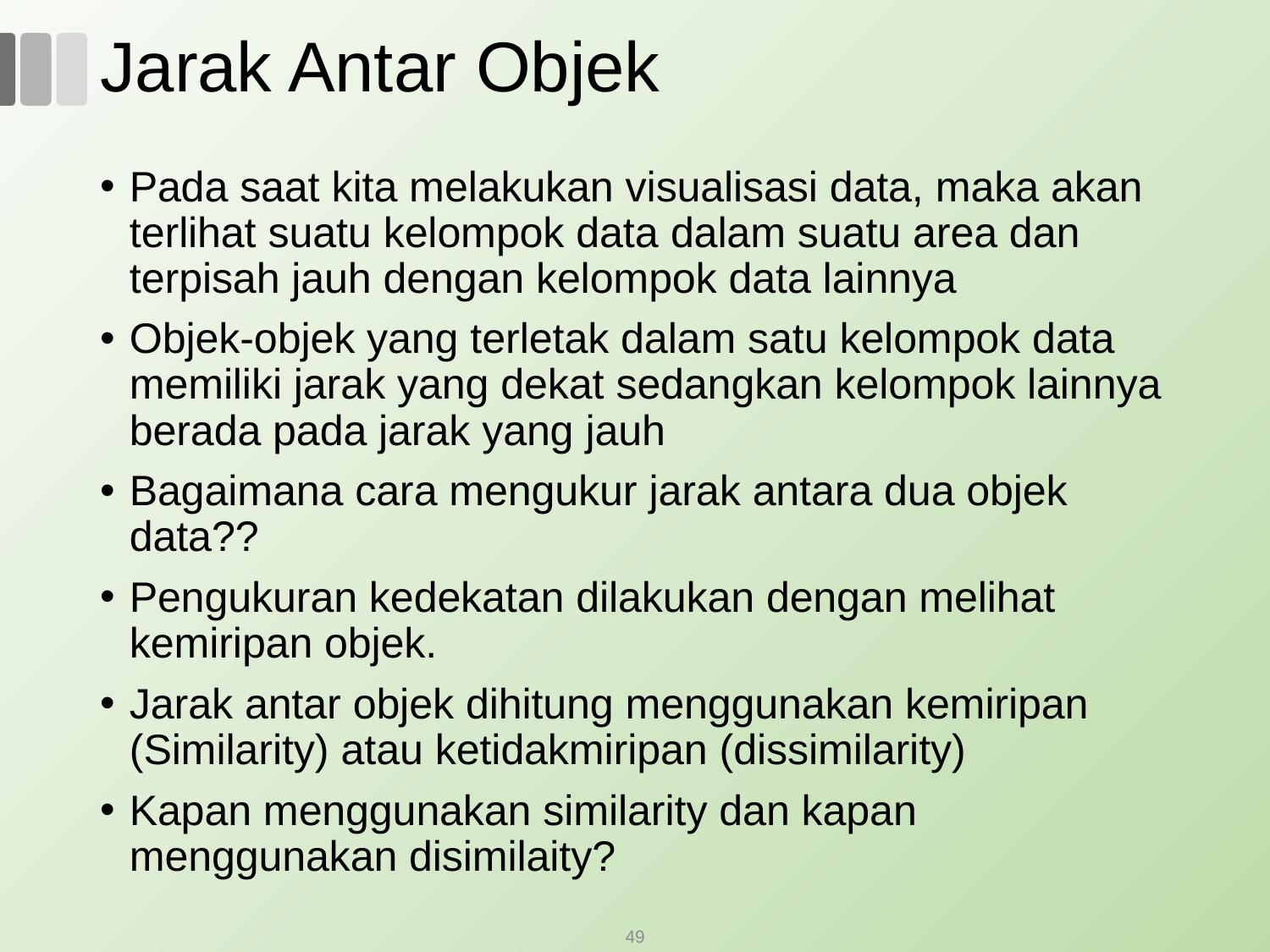

# Jarak Antar Objek
Pada saat kita melakukan visualisasi data, maka akan terlihat suatu kelompok data dalam suatu area dan terpisah jauh dengan kelompok data lainnya
Objek-objek yang terletak dalam satu kelompok data memiliki jarak yang dekat sedangkan kelompok lainnya berada pada jarak yang jauh
Bagaimana cara mengukur jarak antara dua objek data??
Pengukuran kedekatan dilakukan dengan melihat kemiripan objek.
Jarak antar objek dihitung menggunakan kemiripan (Similarity) atau ketidakmiripan (dissimilarity)
Kapan menggunakan similarity dan kapan menggunakan disimilaity?
49